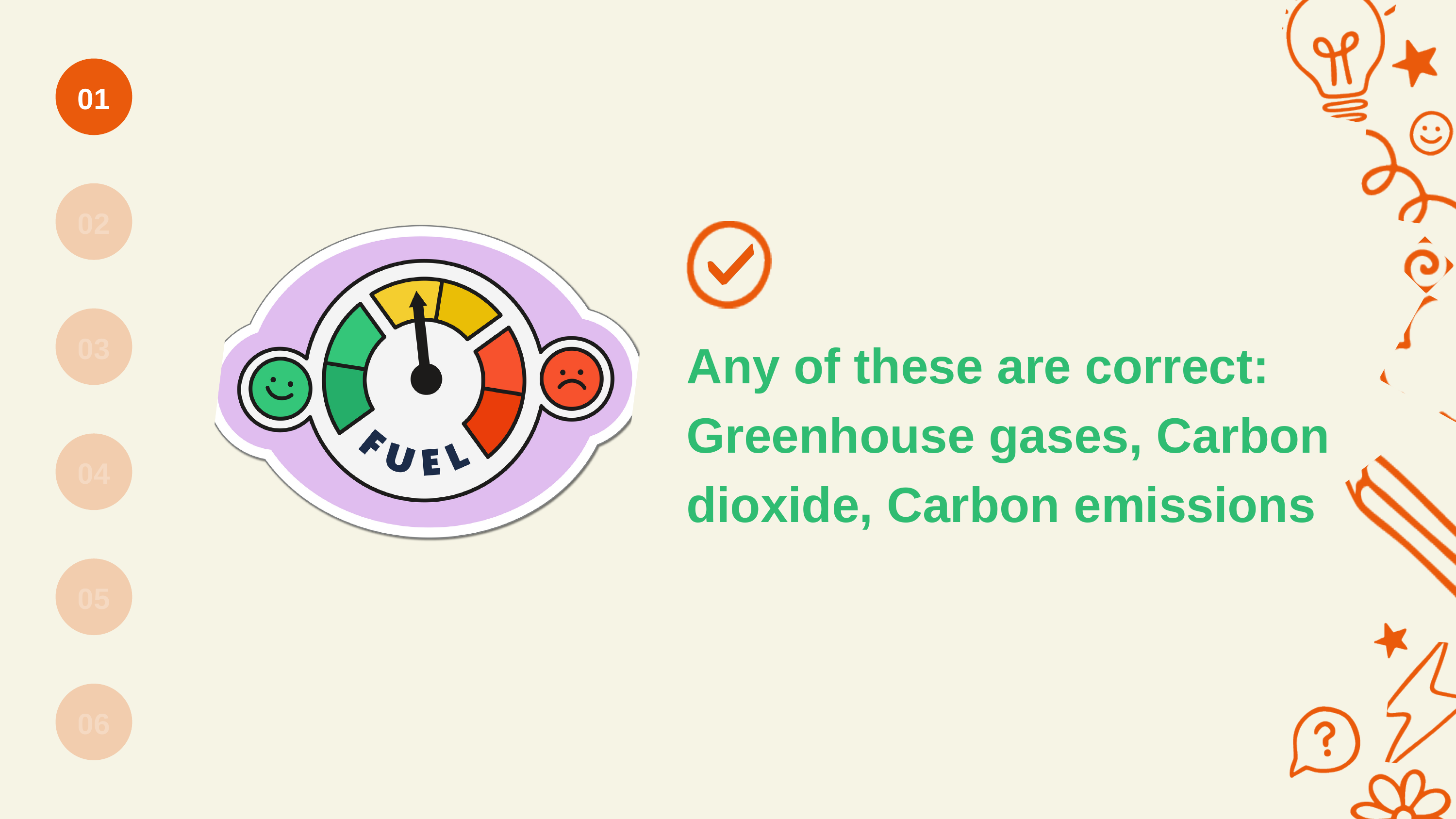

01

02

03

Any of these are correct:
Greenhouse gases, Carbon dioxide, Carbon emissions

04

05

06